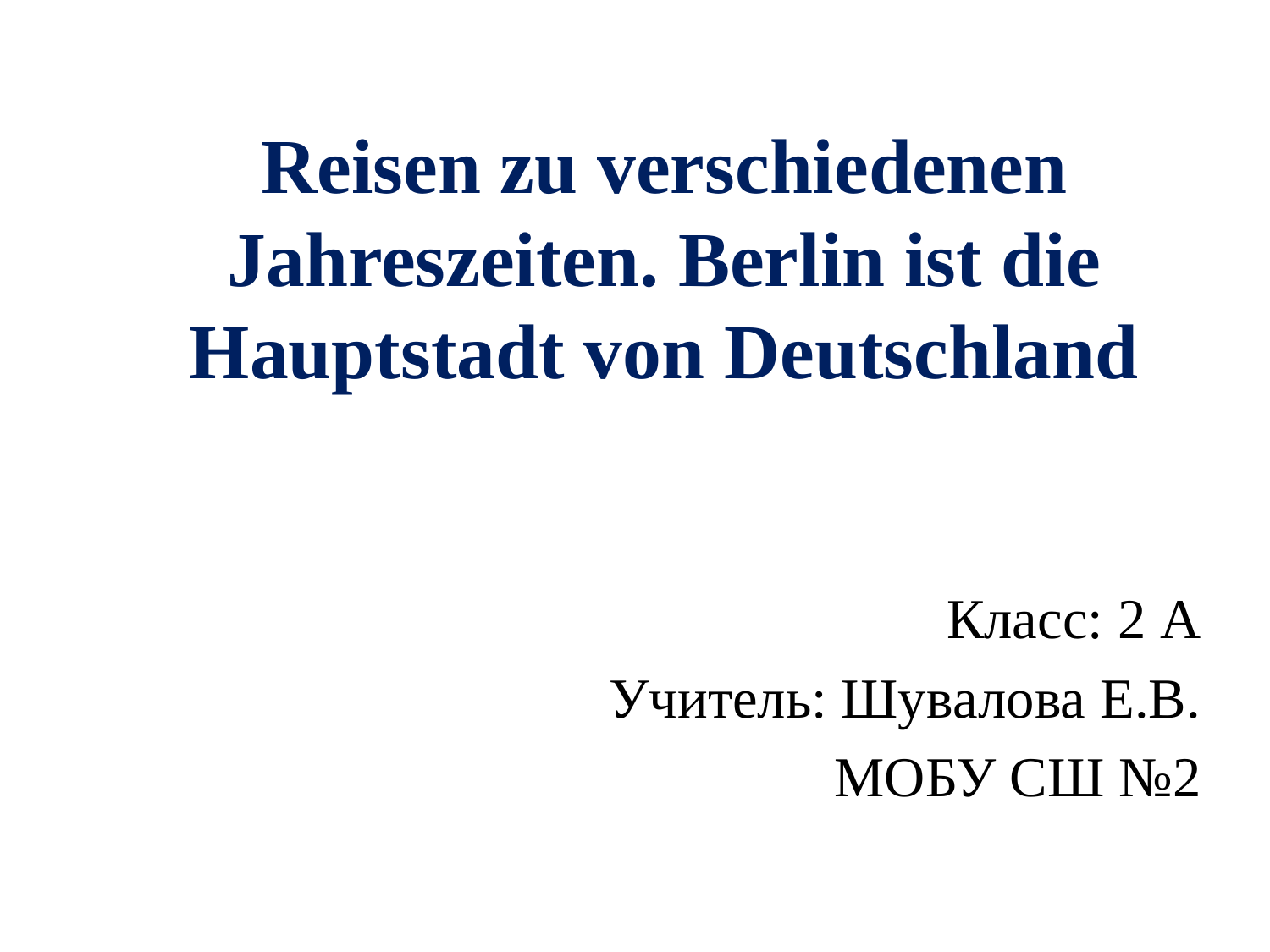

# Reisen zu verschiedenen Jahreszeiten. Berlin ist die Hauptstadt von Deutschland
Класс: 2 А
Учитель: Шувалова Е.В.
МОБУ СШ №2